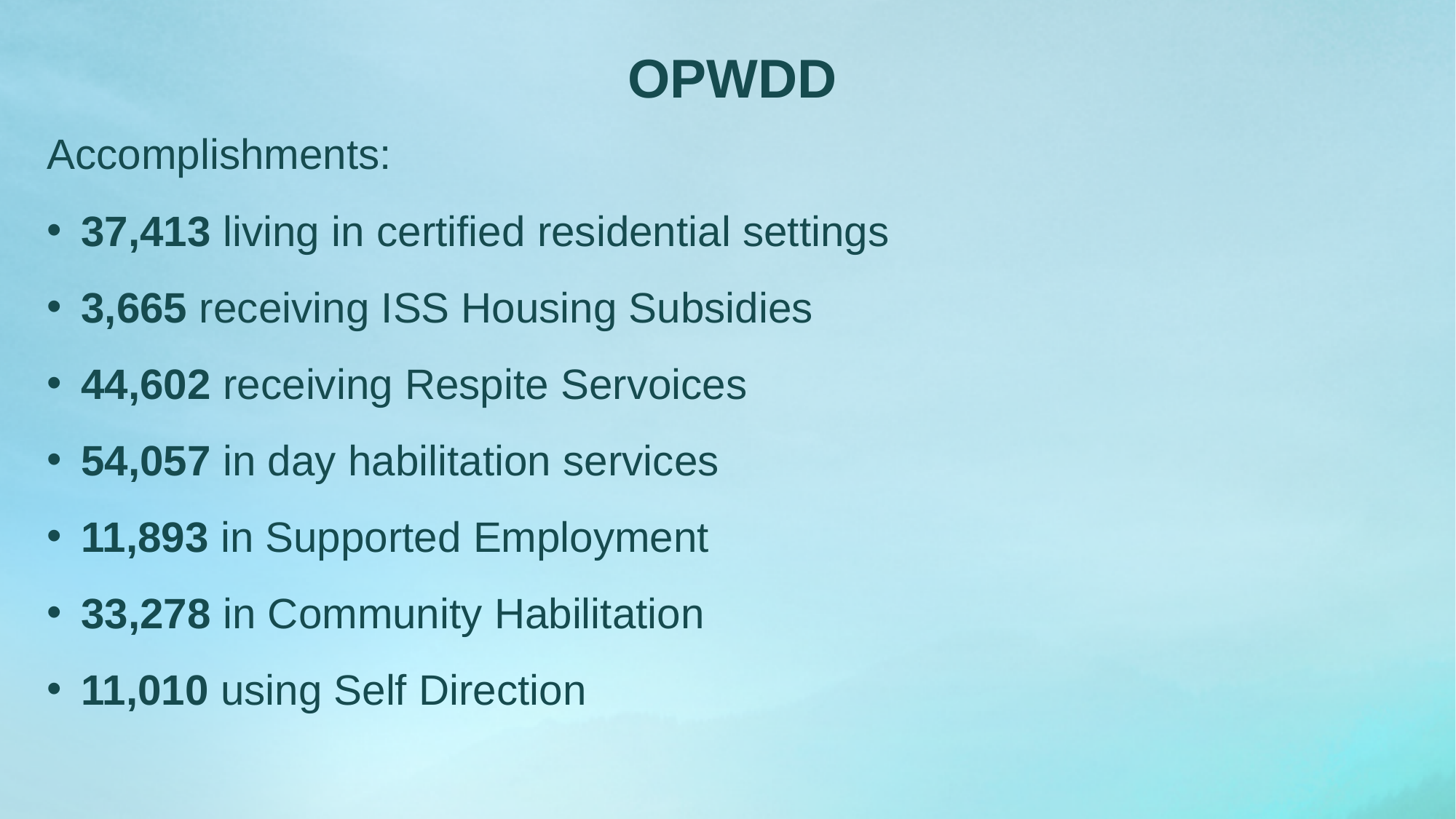

OPWDD
Accomplishments:
37,413 living in certified residential settings
3,665 receiving ISS Housing Subsidies
44,602 receiving Respite Servoices
54,057 in day habilitation services
11,893 in Supported Employment
33,278 in Community Habilitation
11,010 using Self Direction